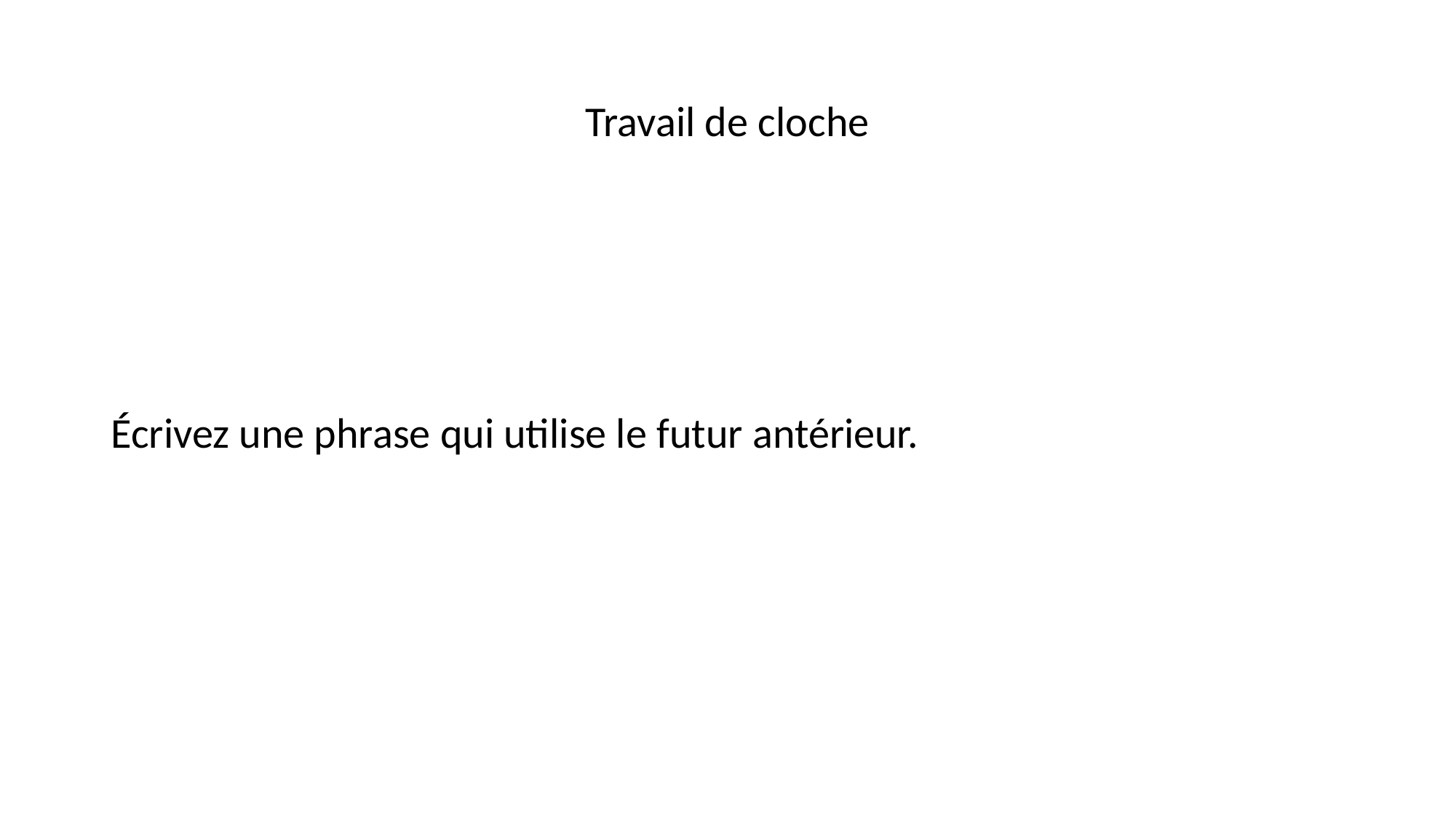

# Travail de cloche

Écrivez une phrase qui utilise le futur antérieur.